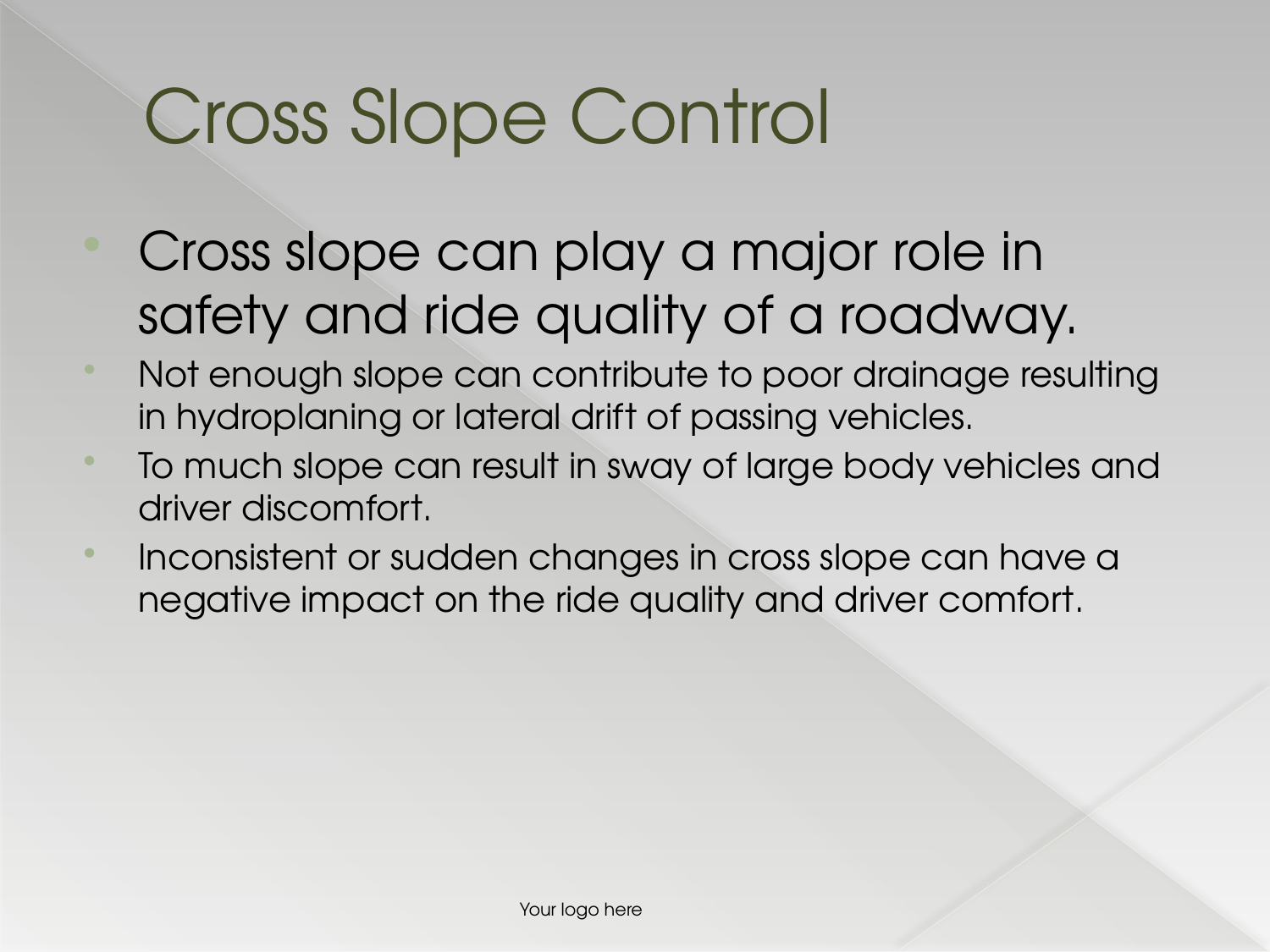

# Cross Slope Control
Cross slope can play a major role in safety and ride quality of a roadway.
Not enough slope can contribute to poor drainage resulting in hydroplaning or lateral drift of passing vehicles.
To much slope can result in sway of large body vehicles and driver discomfort.
Inconsistent or sudden changes in cross slope can have a negative impact on the ride quality and driver comfort.

Your logo here